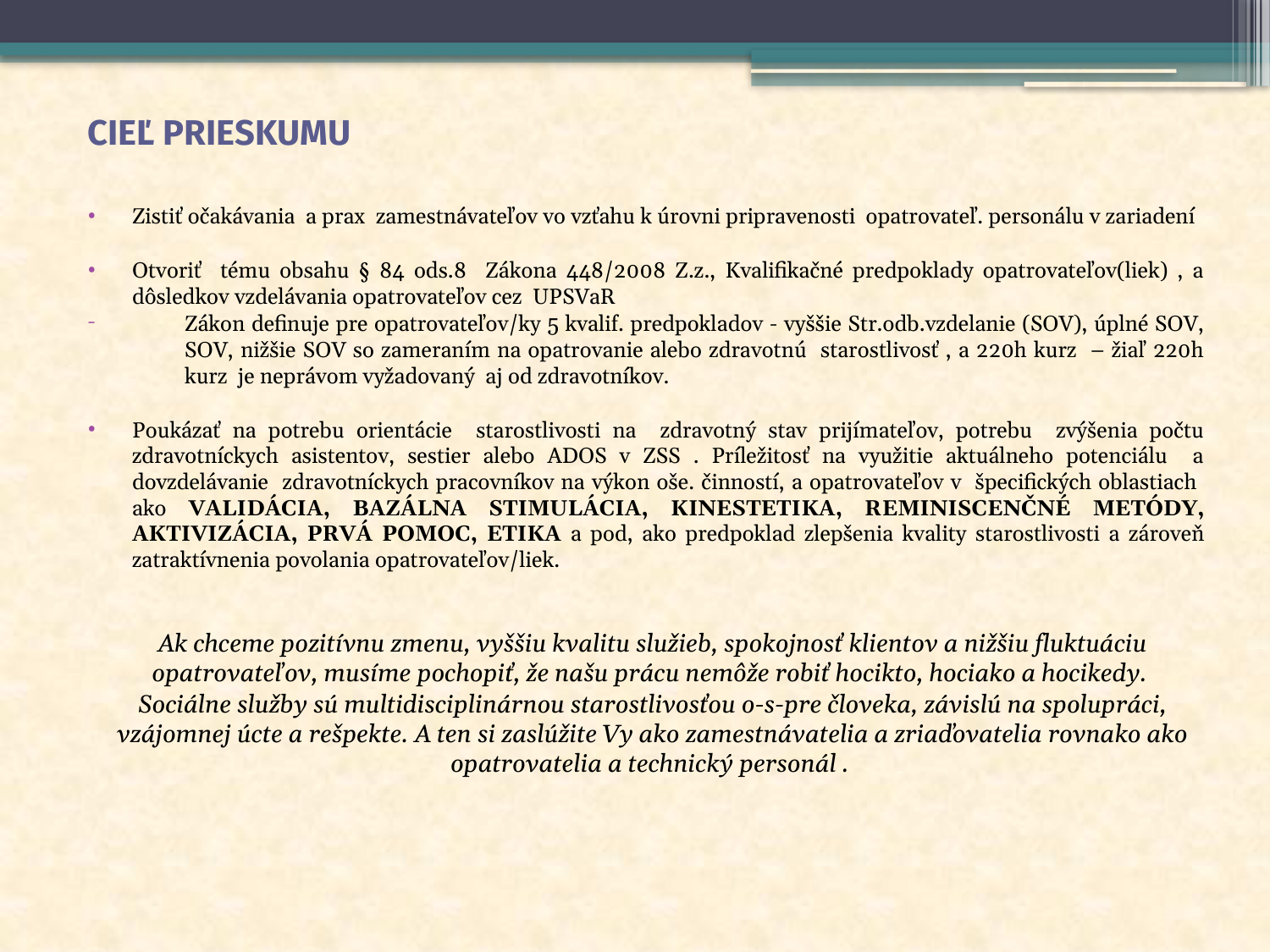

# CIEĽ PRIESKUMU
Zistiť očakávania  a prax  zamestnávateľov vo vzťahu k úrovni pripravenosti  opatrovateľ. personálu v zariadení

Otvoriť  tému obsahu § 84 ods.8  Zákona 448/2008 Z.z., Kvalifikačné predpoklady opatrovateľov(liek) , a dôsledkov vzdelávania opatrovateľov cez  UPSVaR
Zákon definuje pre opatrovateľov/ky 5 kvalif. predpokladov - vyššie Str.odb.vzdelanie (SOV), úplné SOV, SOV, nižšie SOV so zameraním na opatrovanie alebo zdravotnú  starostlivosť , a 220h kurz  – žiaľ 220h kurz  je neprávom vyžadovaný  aj od zdravotníkov.

Poukázať na potrebu orientácie  starostlivosti na  zdravotný stav prijímateľov, potrebu  zvýšenia počtu zdravotníckych asistentov, sestier alebo ADOS v ZSS . Príležitosť na využitie aktuálneho potenciálu  a dovzdelávanie  zdravotníckych pracovníkov na výkon oše. činností, a opatrovateľov v  špecifických oblastiach  ako VALIDÁCIA, BAZÁLNA STIMULÁCIA, KINESTETIKA, REMINISCENČNÉ METÓDY, AKTIVIZÁCIA, PRVÁ POMOC, ETIKA a pod, ako predpoklad zlepšenia kvality starostlivosti a zároveň zatraktívnenia povolania opatrovateľov/liek.

Ak chceme pozitívnu zmenu, vyššiu kvalitu služieb, spokojnosť klientov a nižšiu fluktuáciu opatrovateľov, musíme pochopiť, že našu prácu nemôže robiť hocikto, hociako a hocikedy.
Sociálne služby sú multidisciplinárnou starostlivosťou o-s-pre človeka, závislú na spolupráci, vzájomnej úcte a rešpekte. A ten si zaslúžite Vy ako zamestnávatelia a zriaďovatelia rovnako ako opatrovatelia a technický personál .